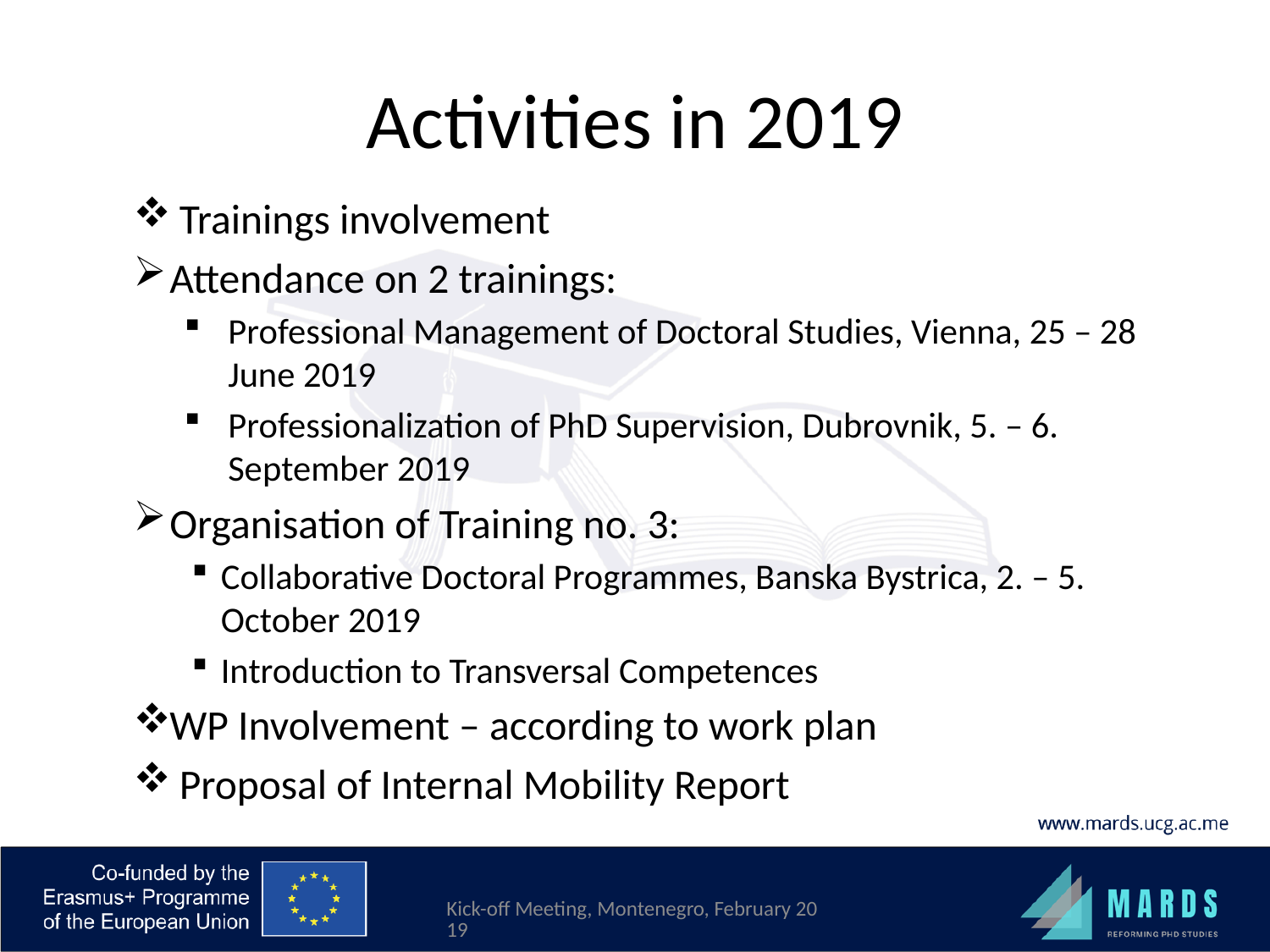

# Activities in 2019
 Trainings involvement
Attendance on 2 trainings:
Professional Management of Doctoral Studies, Vienna, 25 – 28 June 2019
Professionalization of PhD Supervision, Dubrovnik, 5. – 6. September 2019
Organisation of Training no. 3:
Collaborative Doctoral Programmes, Banska Bystrica, 2. – 5. October 2019
Introduction to Transversal Competences
WP Involvement – according to work plan
 Proposal of Internal Mobility Report
Kick-off Meeting, Montenegro, February 2019